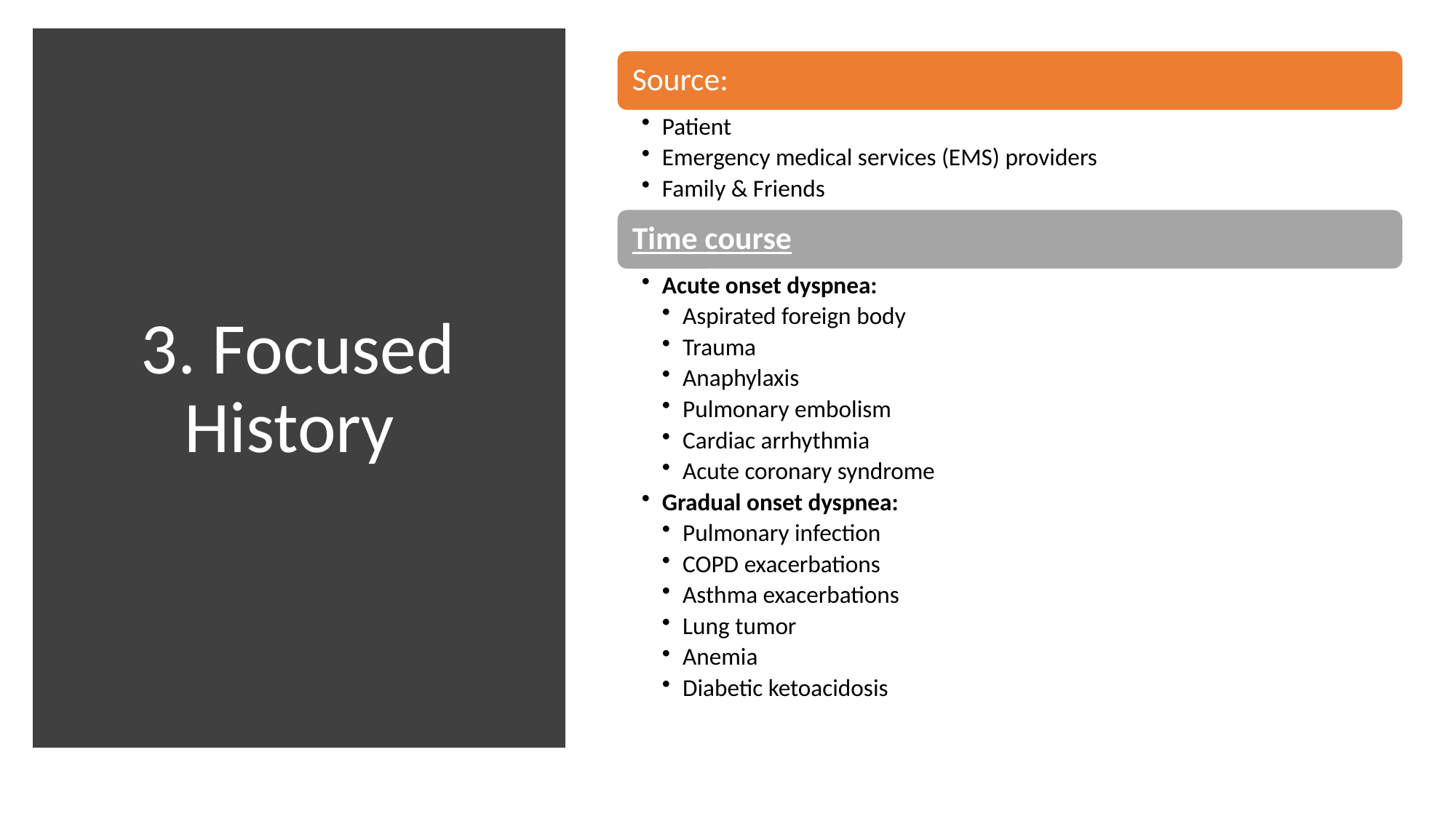

Source:
Patient
Emergency medical services (EMS) providers
Family & Friends
Time course
Acute onset dyspnea:
Aspirated foreign body
Trauma
Anaphylaxis
Pulmonary embolism
Cardiac arrhythmia
Acute coronary syndrome
Gradual onset dyspnea:
Pulmonary infection
COPD exacerbations
Asthma exacerbations
Lung tumor
Anemia
Diabetic ketoacidosis
# 3. Focused History